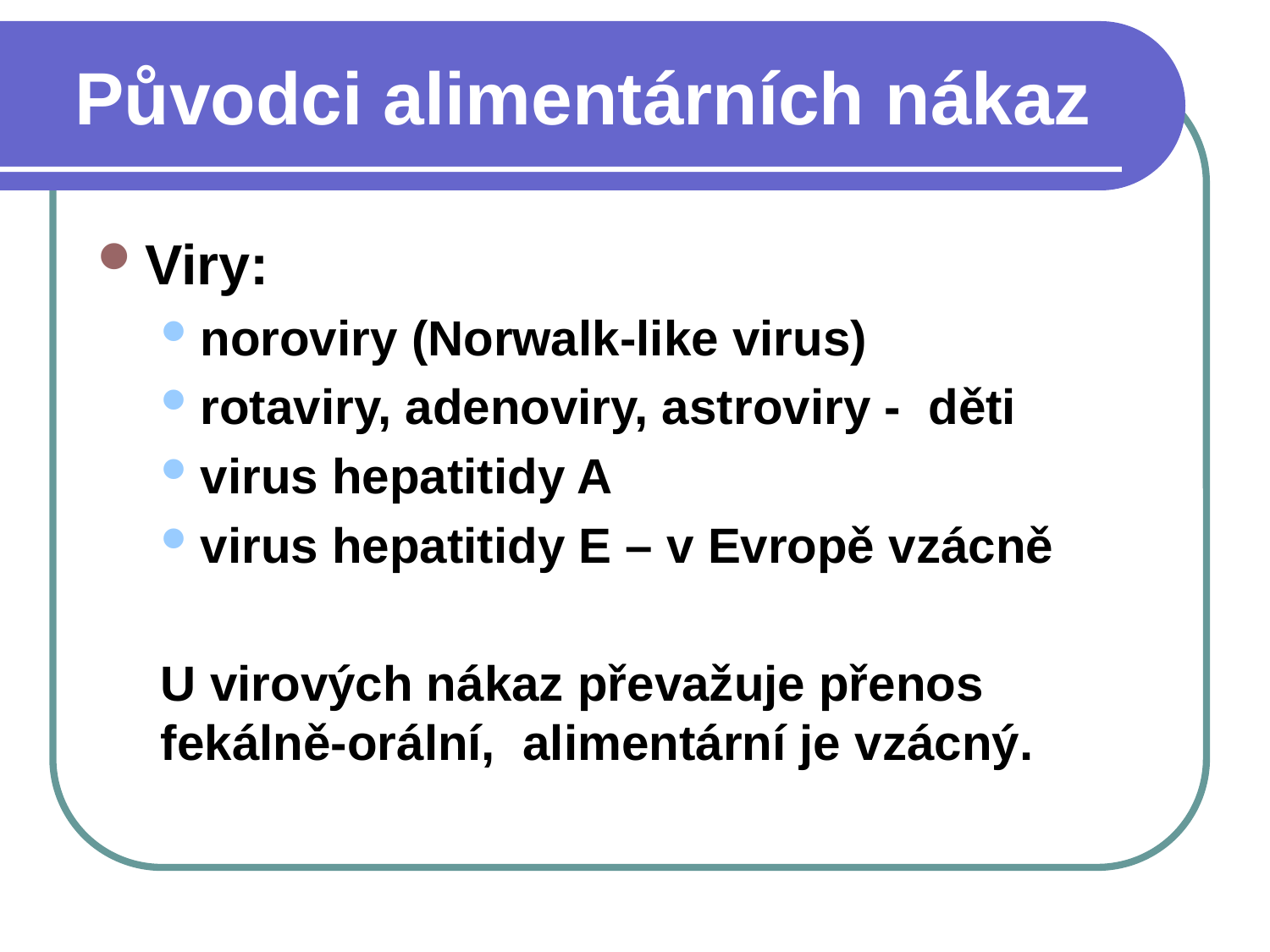

# Původci alimentárních nákaz
Viry:
noroviry (Norwalk-like virus)
rotaviry, adenoviry, astroviry -  děti
virus hepatitidy A
virus hepatitidy E – v Evropě vzácně

U virových nákaz převažuje přenos fekálně-orální,  alimentární je vzácný.